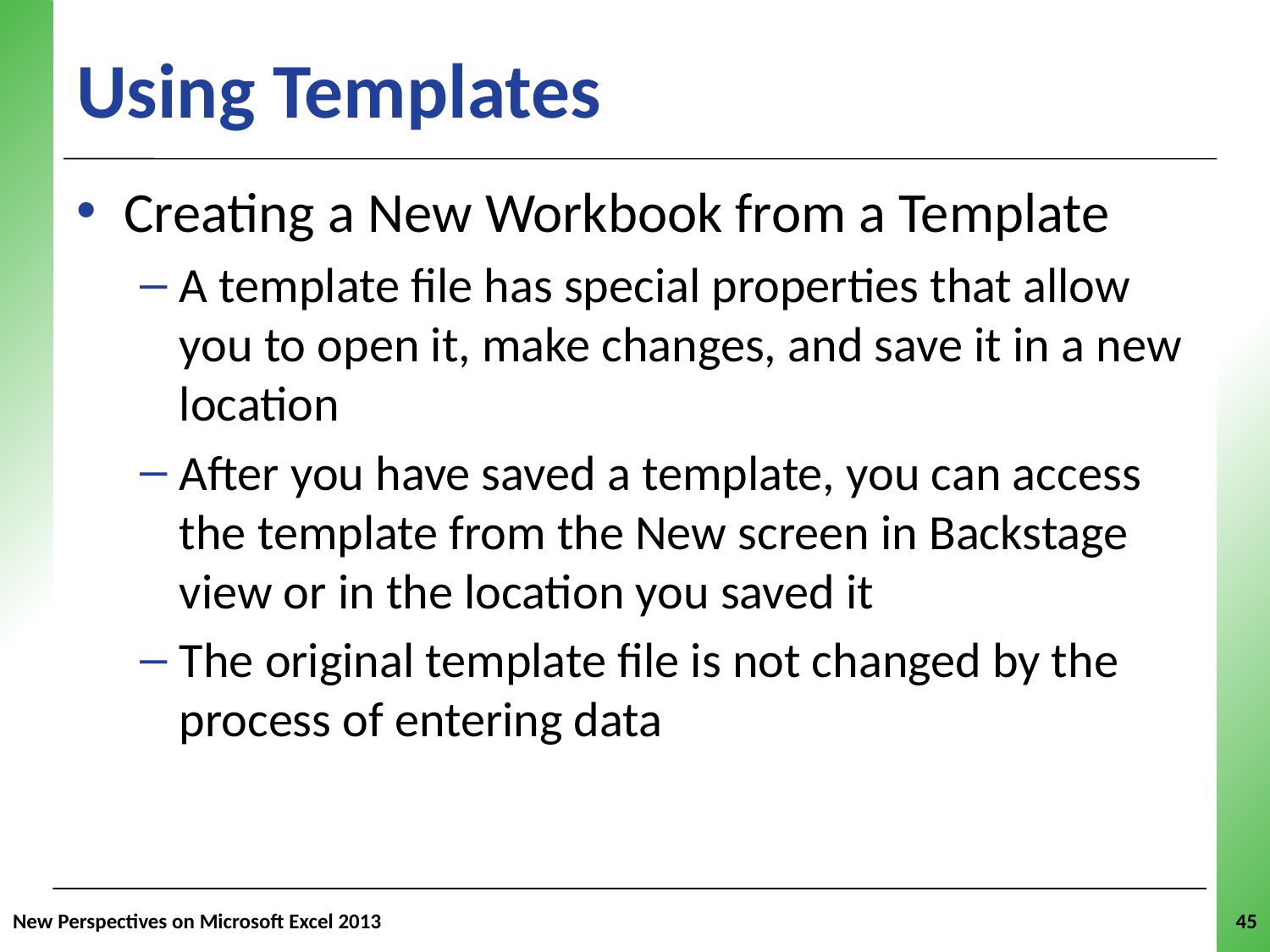

# Using Templates
Creating a New Workbook from a Template
A template file has special properties that allow you to open it, make changes, and save it in a new location
After you have saved a template, you can access the template from the New screen in Backstage view or in the location you saved it
The original template file is not changed by the process of entering data
New Perspectives on Microsoft Excel 2013
45